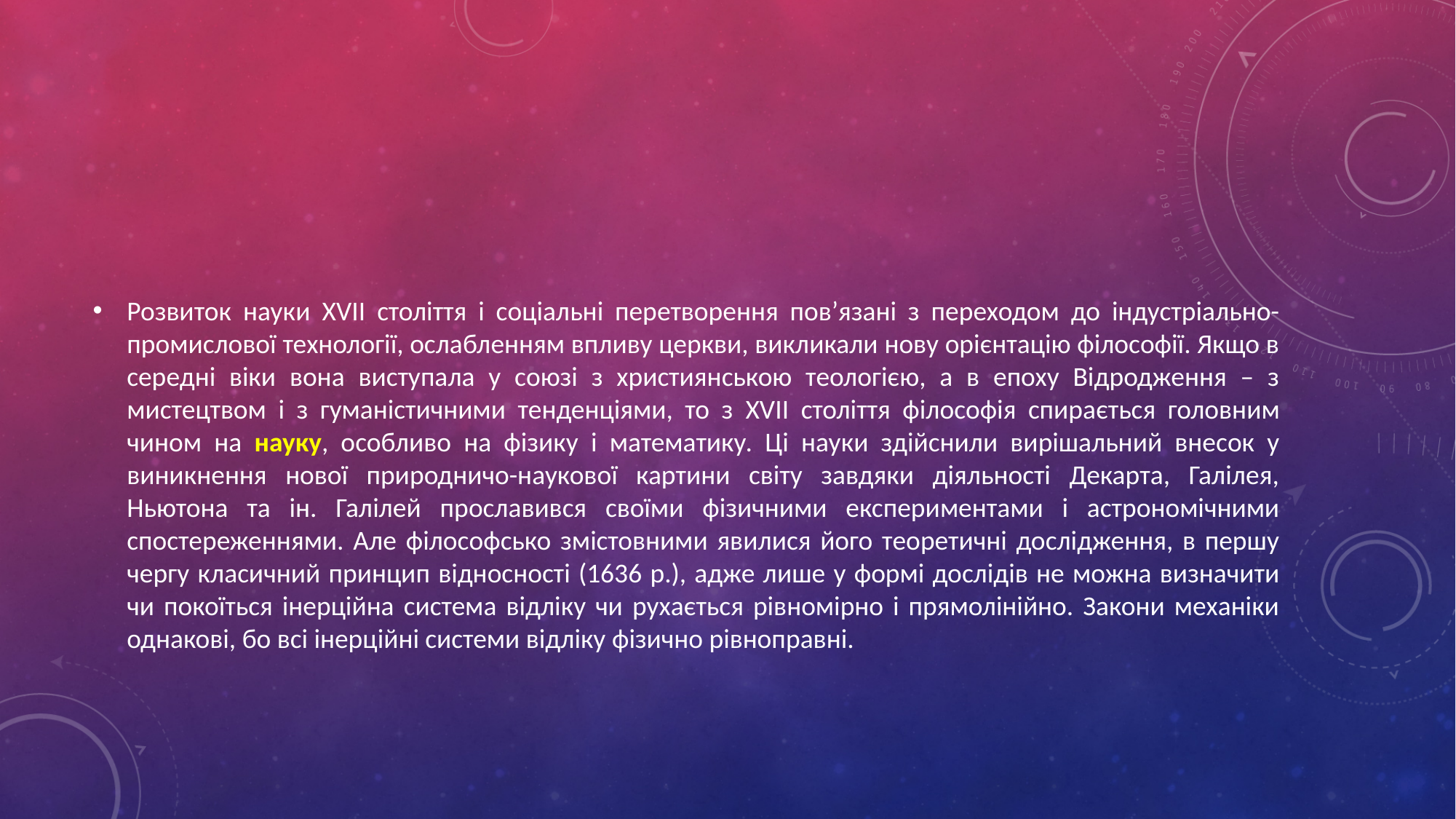

#
Розвиток науки XVII століття і соціальні перетворення пов’язані з переходом до індустріально-промислової технології, ослабленням впливу церкви, викликали нову орієнтацію філософії. Якщо в середні віки вона виступала у союзі з християнською теологією, а в епоху Відродження – з мистецтвом і з гуманістичними тенденціями, то з XVII століття філософія спирається головним чином на науку, особливо на фізику і математику. Ці науки здійснили вирішальний внесок у виникнення нової природничо-наукової картини світу завдяки діяльності Декарта, Галілея, Ньютона та ін. Галілей прославився своїми фізичними експериментами і астрономічними спостереженнями. Але філософсько змістовними явилися його теоретичні дослідження, в першу чергу класичний принцип відносності (1636 р.), адже лише у формі дослідів не можна визначити чи покоїться інерційна система відліку чи рухається рівномірно і прямолінійно. Закони механіки однакові, бо всі інерційні системи відліку фізично рівноправні.